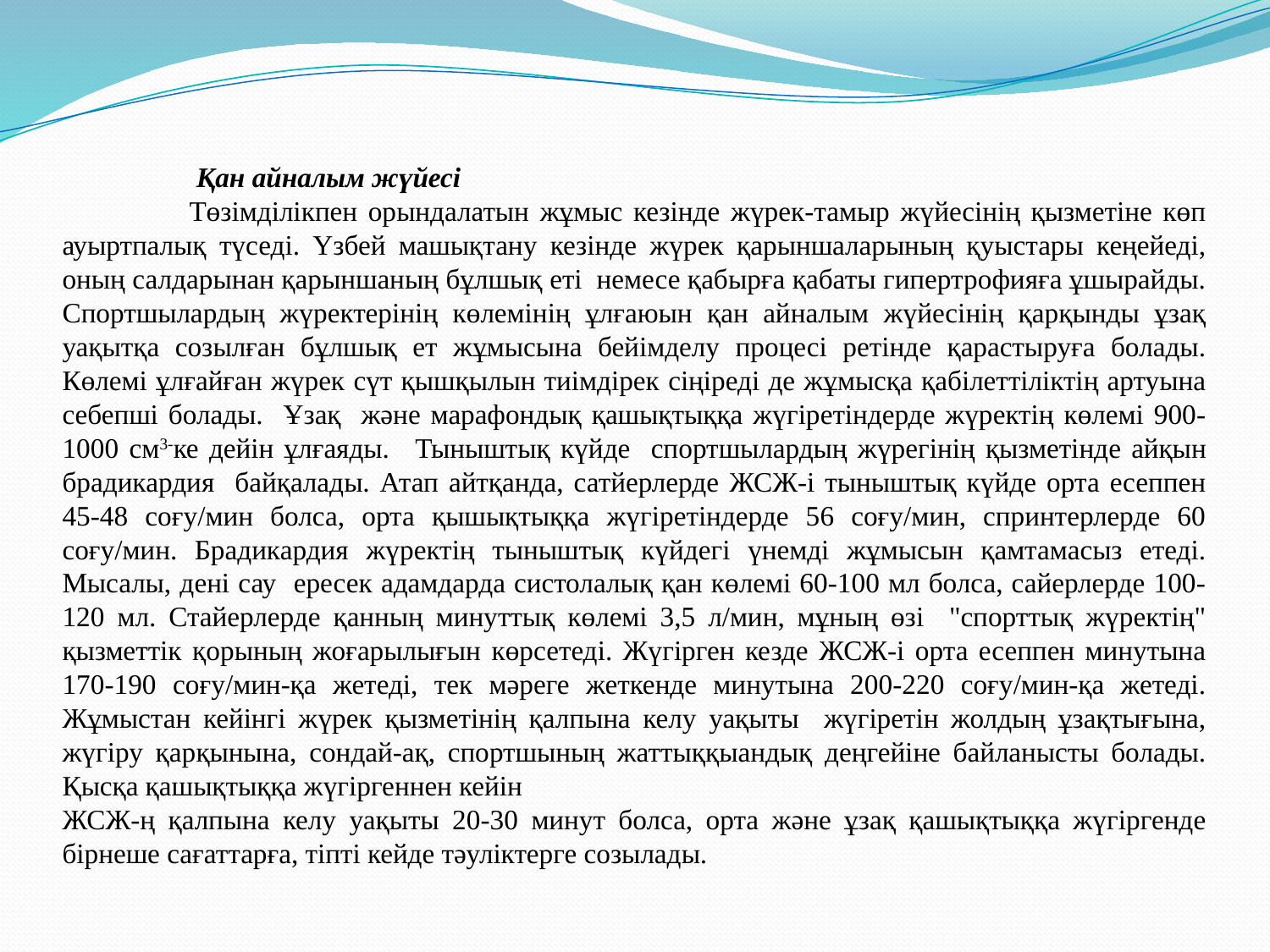

Қан айналым жүйесі
	Төзімділікпен орындалатын жұмыс кезінде жүрек-тамыр жүйесінің қызметіне көп ауыртпалық түседі. Үзбей машықтану кезінде жүрек қарыншаларының қуыстары кеңейеді, оның салдарынан қарыншаның бұлшық еті  немесе қабырға қабаты гипертрофияға ұшырайды. Спортшылардың жүректерінің көлемінің ұлғаюын қан айналым жүйесінің қарқынды ұзақ уақытқа созылған бұлшық ет жұмысына бейімделу процесі ретінде қарастыруға болады. Көлемі ұлғайған жүрек сүт қышқылын тиімдірек сіңіреді де жұмысқа қабілеттіліктің артуына себепші болады.  Ұзақ  және марафондық қашықтыққа жүгіретіндерде жүректің көлемі 900-1000 см3-ке дейін ұлғаяды.   Тыныштық күйде  спортшылардың жүрегінің қызметінде айқын брадикардия  байқалады. Атап айтқанда, сатйерлерде ЖСЖ-і тыныштық күйде орта есеппен 45-48 соғу/мин болса, орта қышықтыққа жүгіретіндерде 56 соғу/мин, спринтерлерде 60 соғу/мин. Брадикардия жүректің тыныштық күйдегі үнемді жұмысын қамтамасыз етеді. Мысалы, дені сау  ересек адамдарда систолалық қан көлемі 60-100 мл болса, сайерлерде 100-120 мл. Стайерлерде қанның минуттық көлемі 3,5 л/мин, мұның өзі  "спорттық жүректің" қызметтік қорының жоғарылығын көрсетеді. Жүгірген кезде ЖСЖ-і орта есеппен минутына 170-190 соғу/мин-қа жетеді, тек мәреге жеткенде минутына 200-220 соғу/мин-қа жетеді. Жұмыстан кейінгі жүрек қызметінің қалпына келу уақыты  жүгіретін жолдың ұзақтығына, жүгіру қарқынына, сондай-ақ, спортшының жаттыққыандық деңгейіне байланысты болады. Қысқа қашықтыққа жүгіргеннен кейін
ЖСЖ-ң қалпына келу уақыты 20-30 минут болса, орта және ұзақ қашықтыққа жүгіргенде бірнеше сағаттарға, тіпті кейде тәуліктерге созылады.